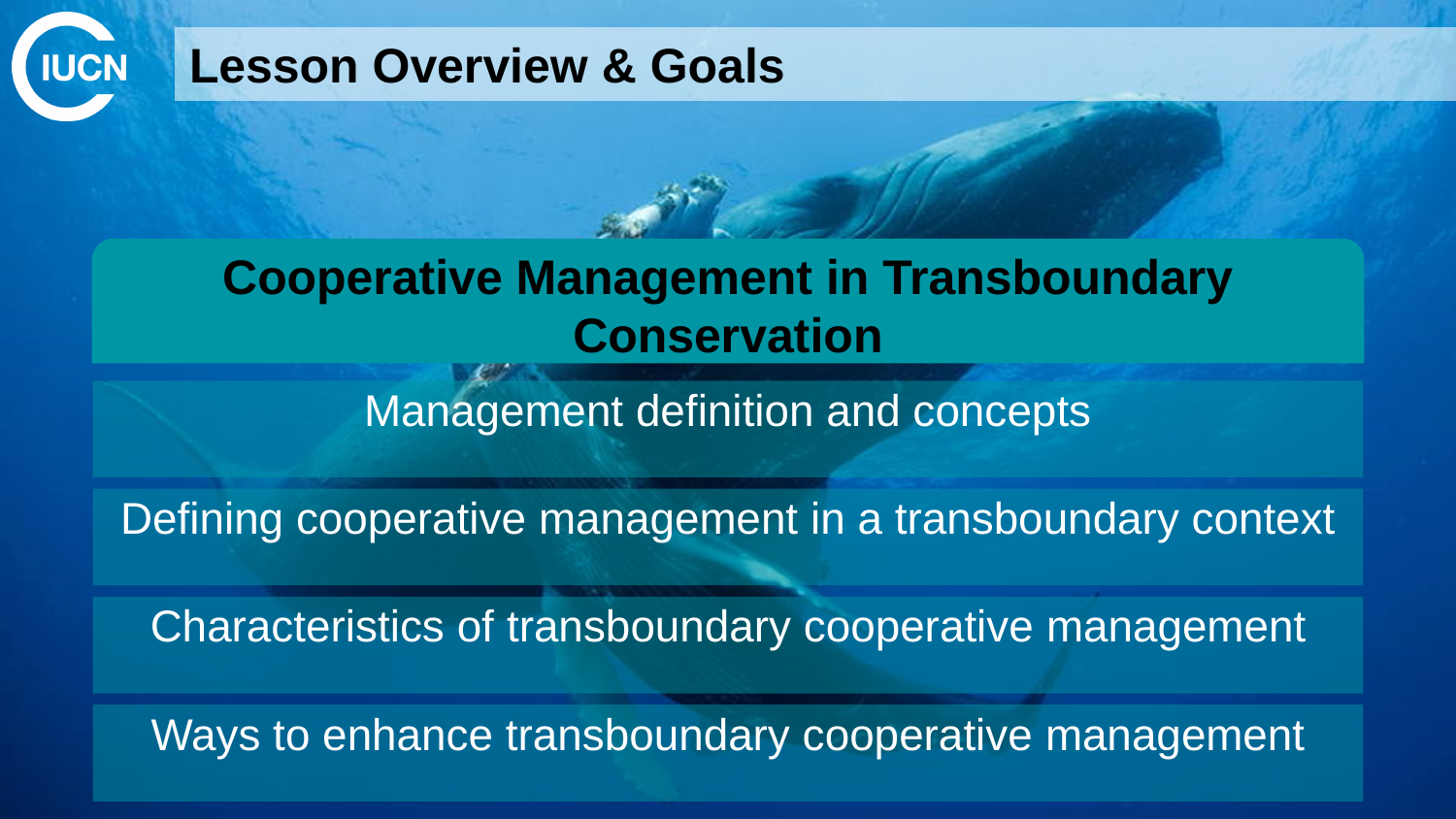

# Lesson Overview & Goals
Cooperative Management in Transboundary Conservation
Management definition and concepts
Defining cooperative management in a transboundary context
Characteristics of transboundary cooperative management
Ways to enhance transboundary cooperative management